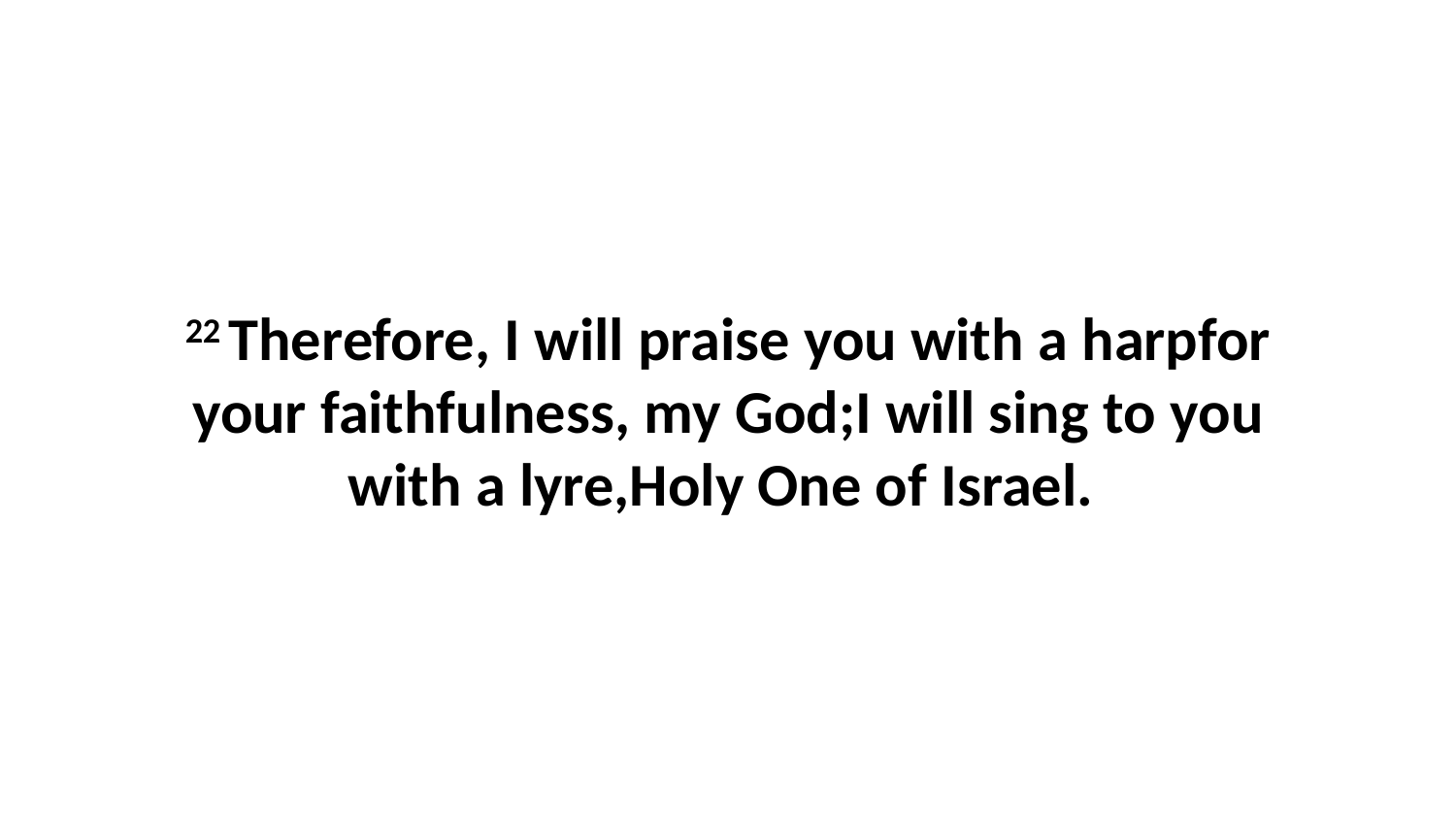

22 Therefore, I will praise you with a harpfor your faithfulness, my God;I will sing to you with a lyre,Holy One of Israel.